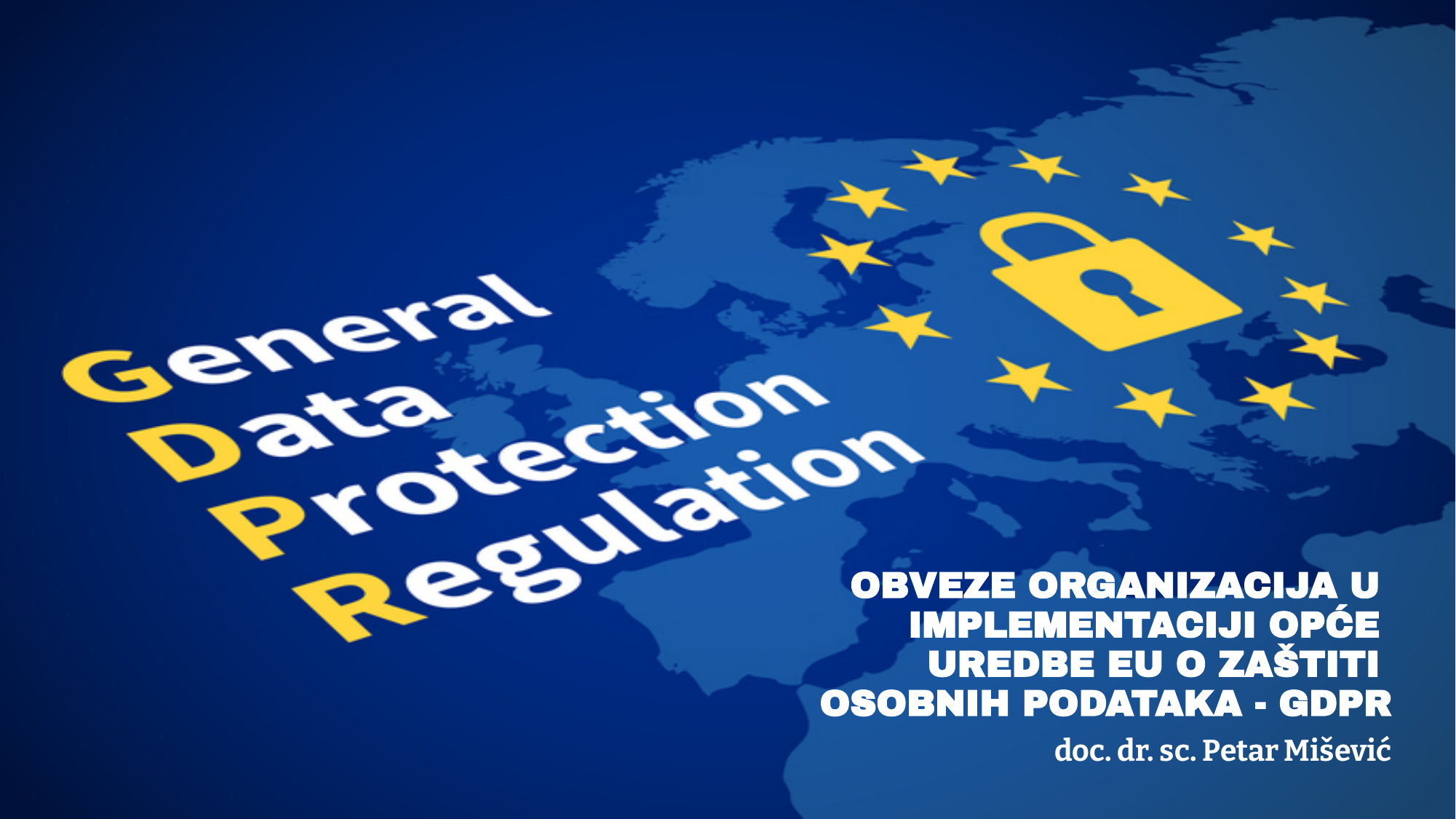

# OBVEZE organizacija U IMPLEMENTACIJI OPĆE UREDBE EU O ZAŠTITI OSOBNIH PODATAKA - gdpr
doc. dr. sc. Petar Mišević